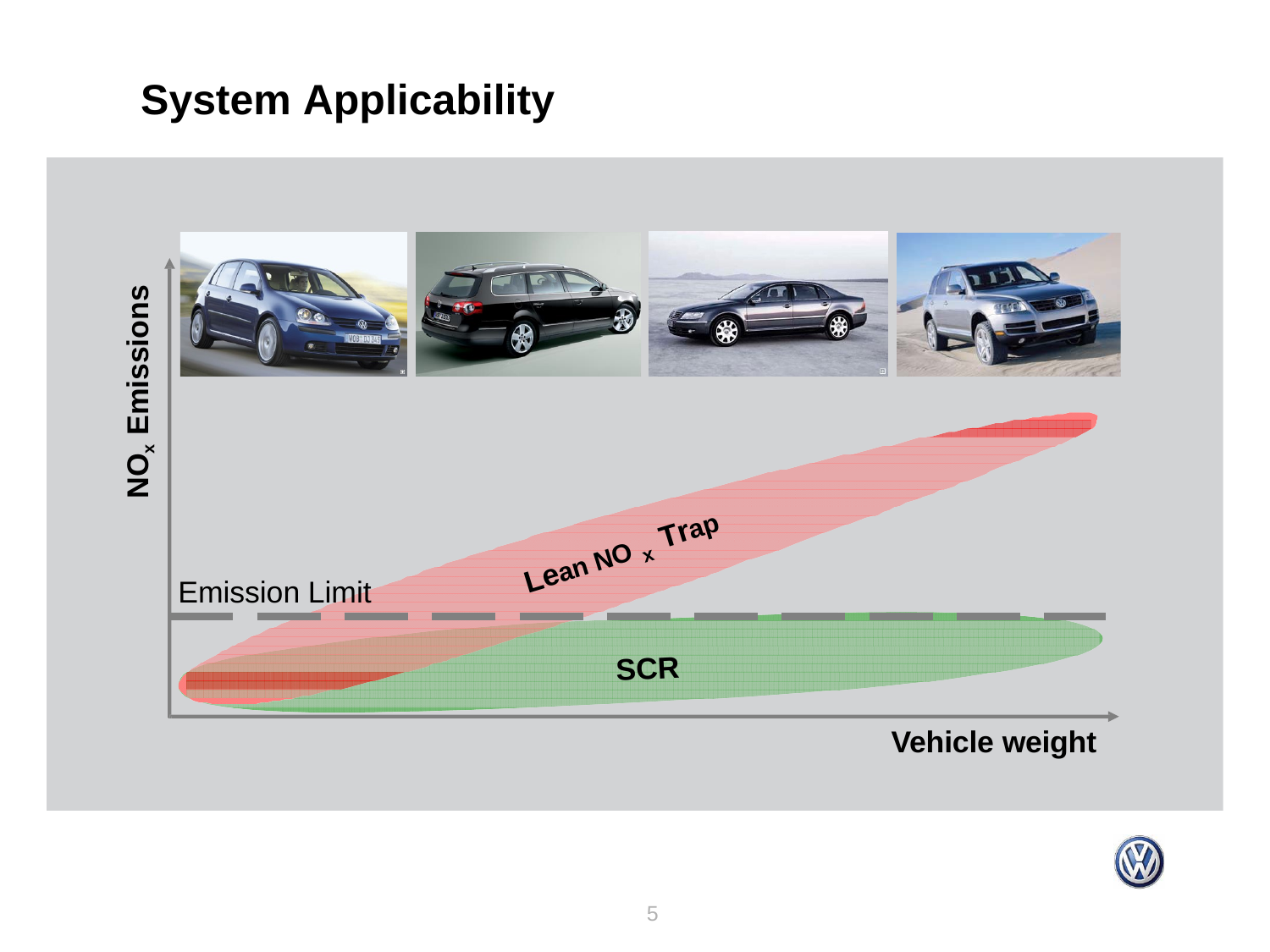

# System Applicability

NOx  Emissions

Trap

x

Lean NO

Emission Limit

SCR

Vehicle weight
5